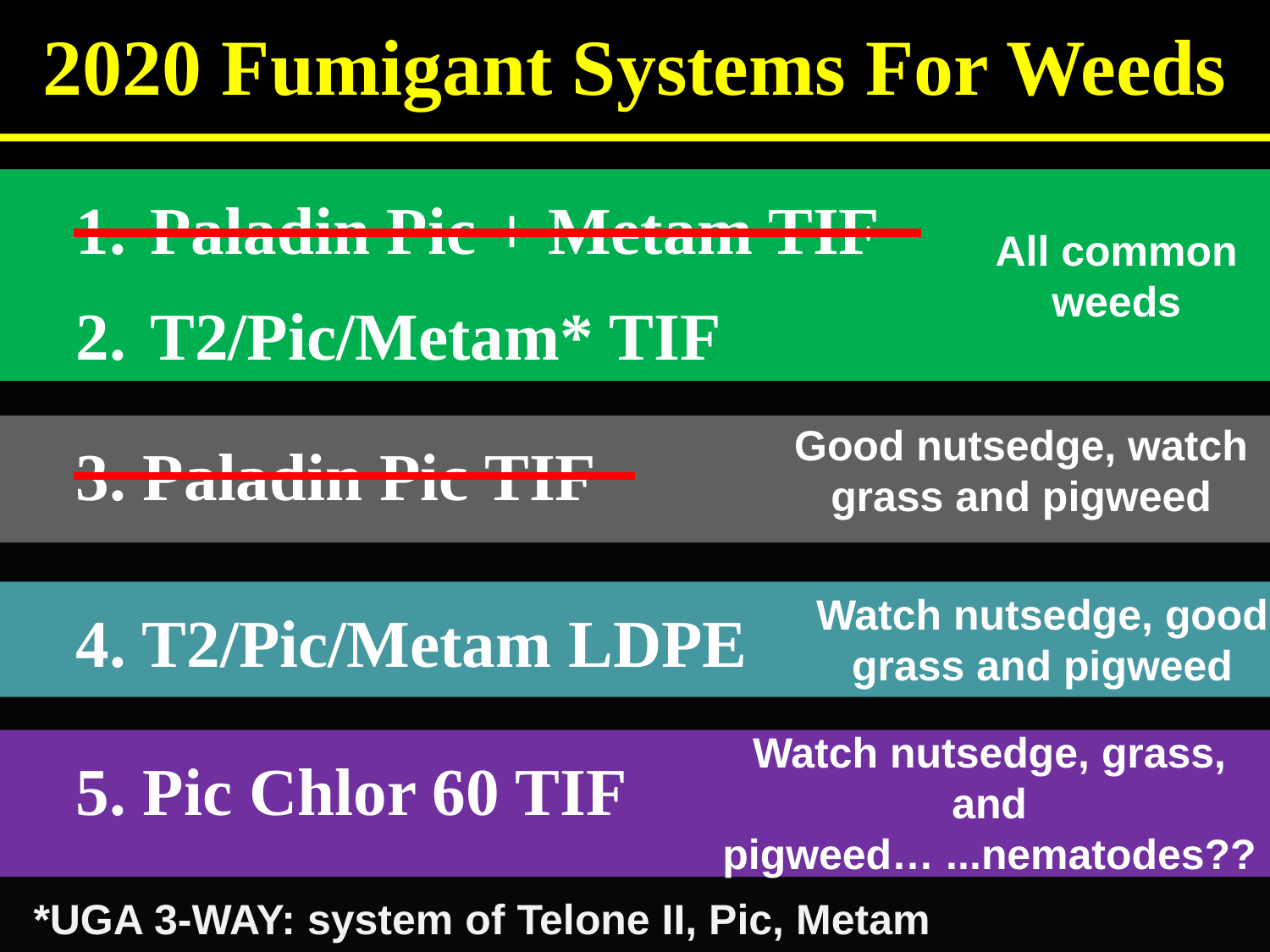

# 2020 Fumigant Systems For Weeds

Paladin Pic + Metam TIF
T2/Pic/Metam* TIF
All common weeds
Good nutsedge, watch grass and pigweed
3. Paladin Pic TIF
4. T2/Pic/Metam LDPE
Watch nutsedge, good grass and pigweed
Watch nutsedge, grass, and pigweed… ...nematodes??
5. Pic Chlor 60 TIF
*UGA 3-WAY: system of Telone II, Pic, Metam